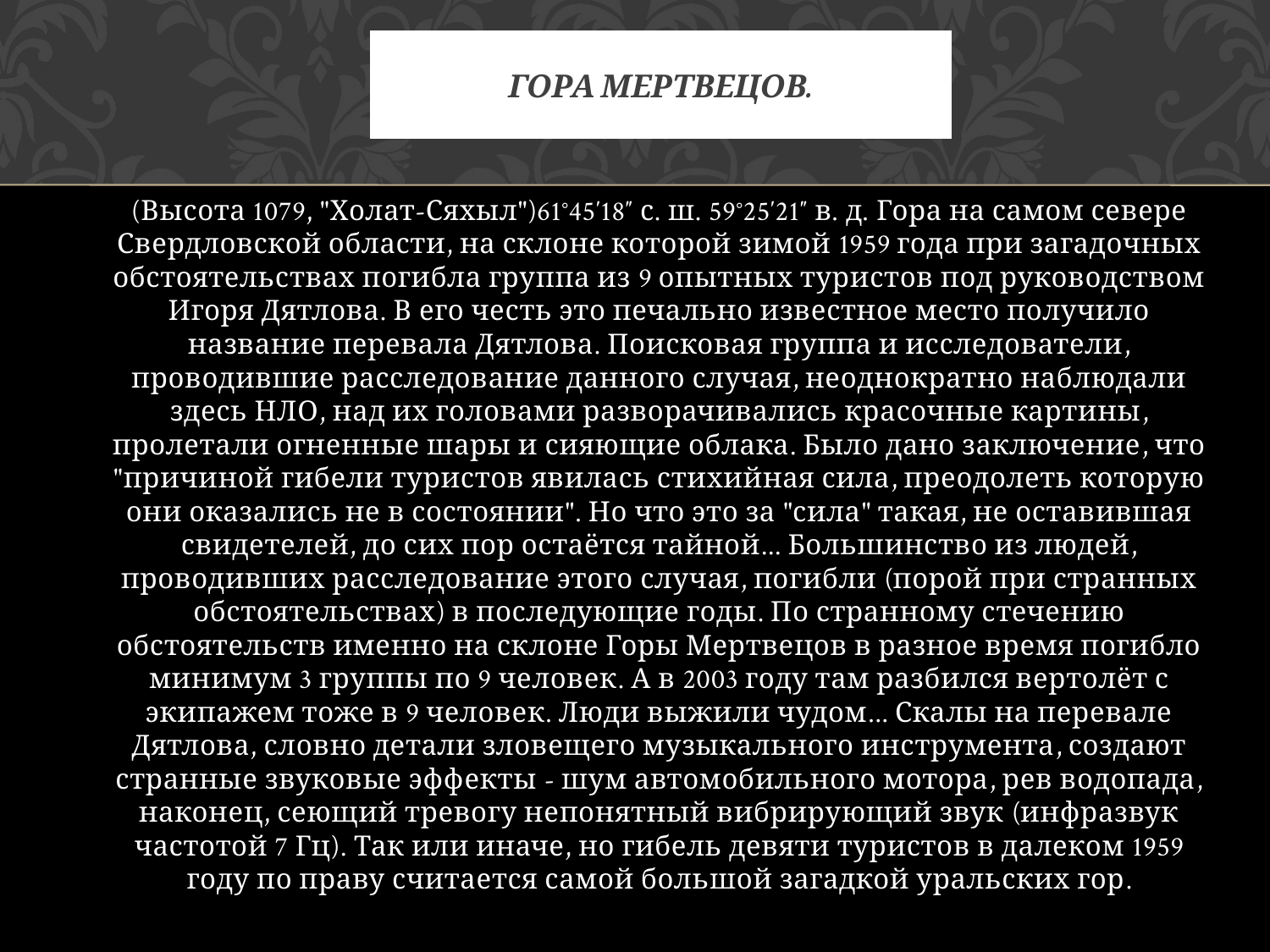

# ГОРА МЕРТВЕЦОВ.
(Высота 1079, "Холат-Сяхыл")61°45′18″ с. ш. 59°25′21″ в. д. Гора на самом севере Свердловской области, на склоне которой зимой 1959 года при загадочных обстоятельствах погибла группа из 9 опытных туристов под руководством Игоря Дятлова. В его честь это печально известное место получило название перевала Дятлова. Поисковая группа и исследователи, проводившие расследование данного случая, неоднократно наблюдали здесь НЛО, над их головами разворачивались красочные картины, пролетали огненные шары и сияющие облака. Было дано заключение, что "причиной гибели туристов явилась стихийная сила, преодолеть которую они оказались не в состоянии". Но что это за "сила" такая, не оставившая свидетелей, до сих пор остаётся тайной... Большинство из людей, проводивших расследование этого случая, погибли (порой при странных обстоятельствах) в последующие годы. По странному стечению обстоятельств именно на склоне Горы Мертвецов в разное время погибло минимум 3 группы по 9 человек. А в 2003 году там разбился вертолёт с экипажем тоже в 9 человек. Люди выжили чудом... Скалы на перевале Дятлова, словно детали зловещего музыкального инструмента, создают странные звуковые эффекты - шум автомобильного мотора, рев водопада, наконец, сеющий тревогу непонятный вибрирующий звук (инфразвук частотой 7 Гц). Так или иначе, но гибель девяти туристов в далеком 1959 году по праву считается самой большой загадкой уральских гор.